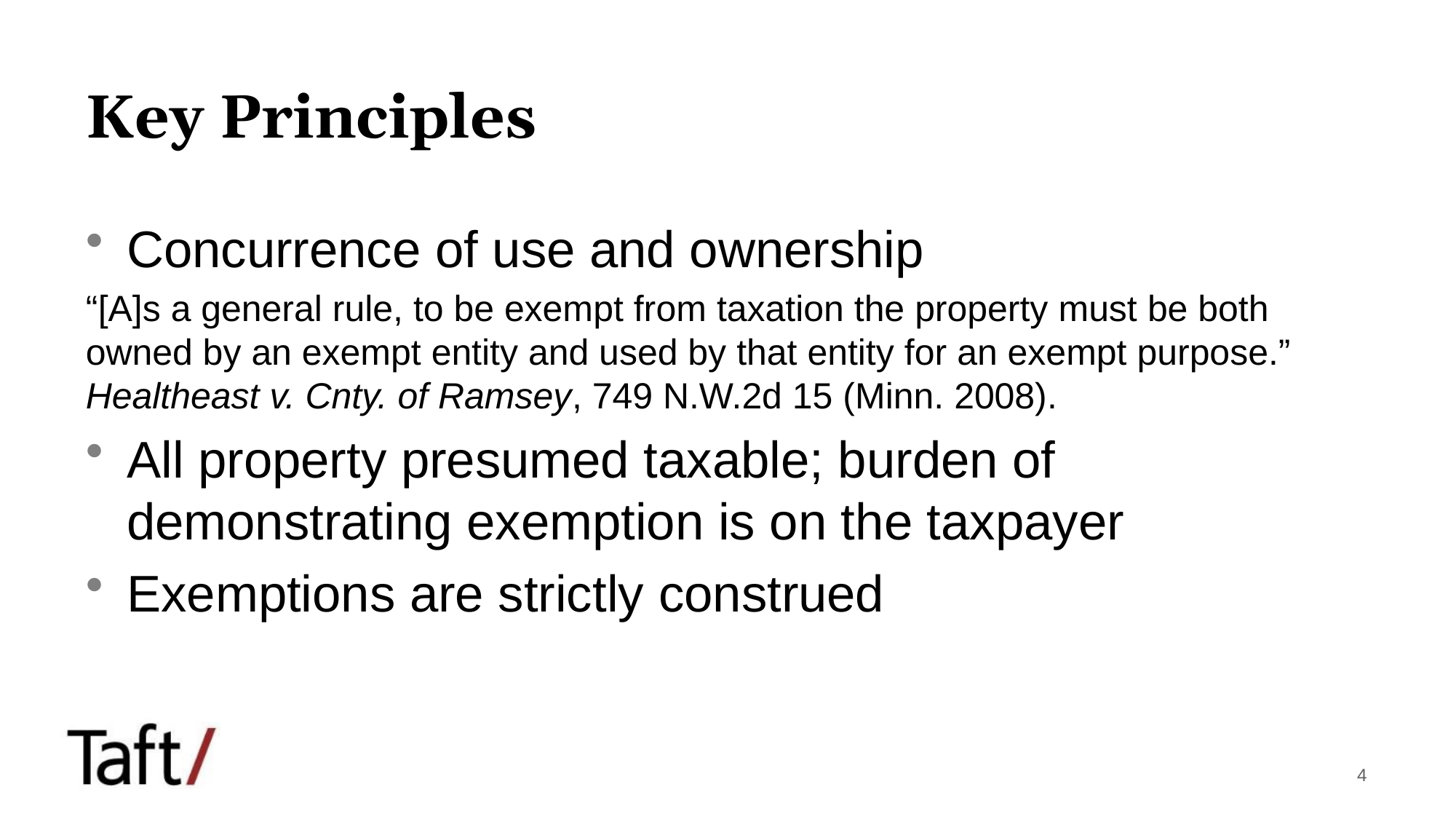

# Key Principles
Concurrence of use and ownership
“[A]s a general rule, to be exempt from taxation the property must be both owned by an exempt entity and used by that entity for an exempt purpose.”  Healtheast v. Cnty. of Ramsey, 749 N.W.2d 15 (Minn. 2008).
All property presumed taxable; burden of demonstrating exemption is on the taxpayer
Exemptions are strictly construed